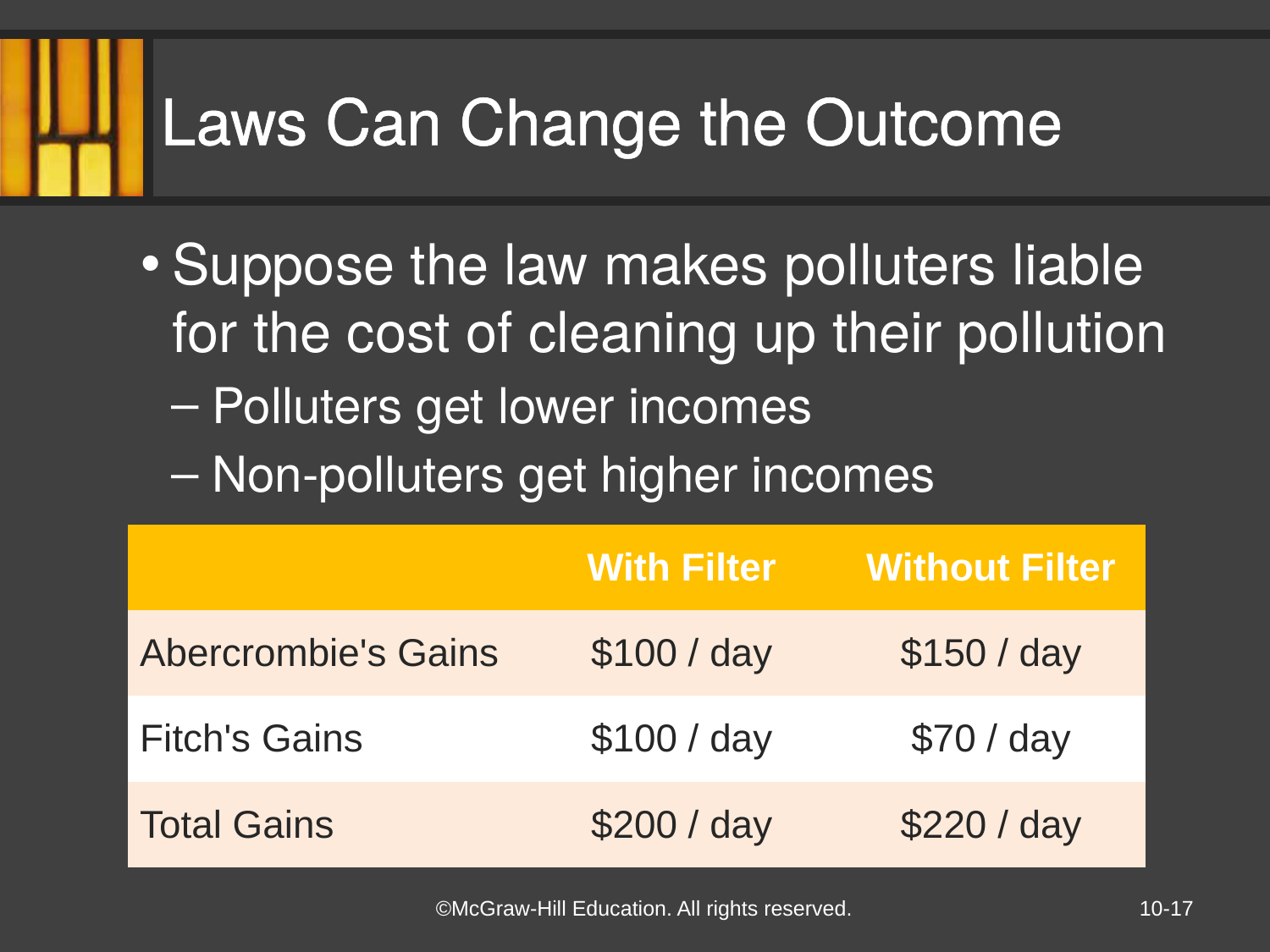

# Laws Can Change the Outcome
Suppose the law makes polluters liable for the cost of cleaning up their pollution
Polluters get lower incomes
Non-polluters get higher incomes
|  | With Filter | Without Filter |
| --- | --- | --- |
| Abercrombie's Gains | $100 / day | $150 / day |
| Fitch's Gains | $100 / day | $70 / day |
| Total Gains | $200 / day | $220 / day |
10-17
©McGraw-Hill Education. All rights reserved.